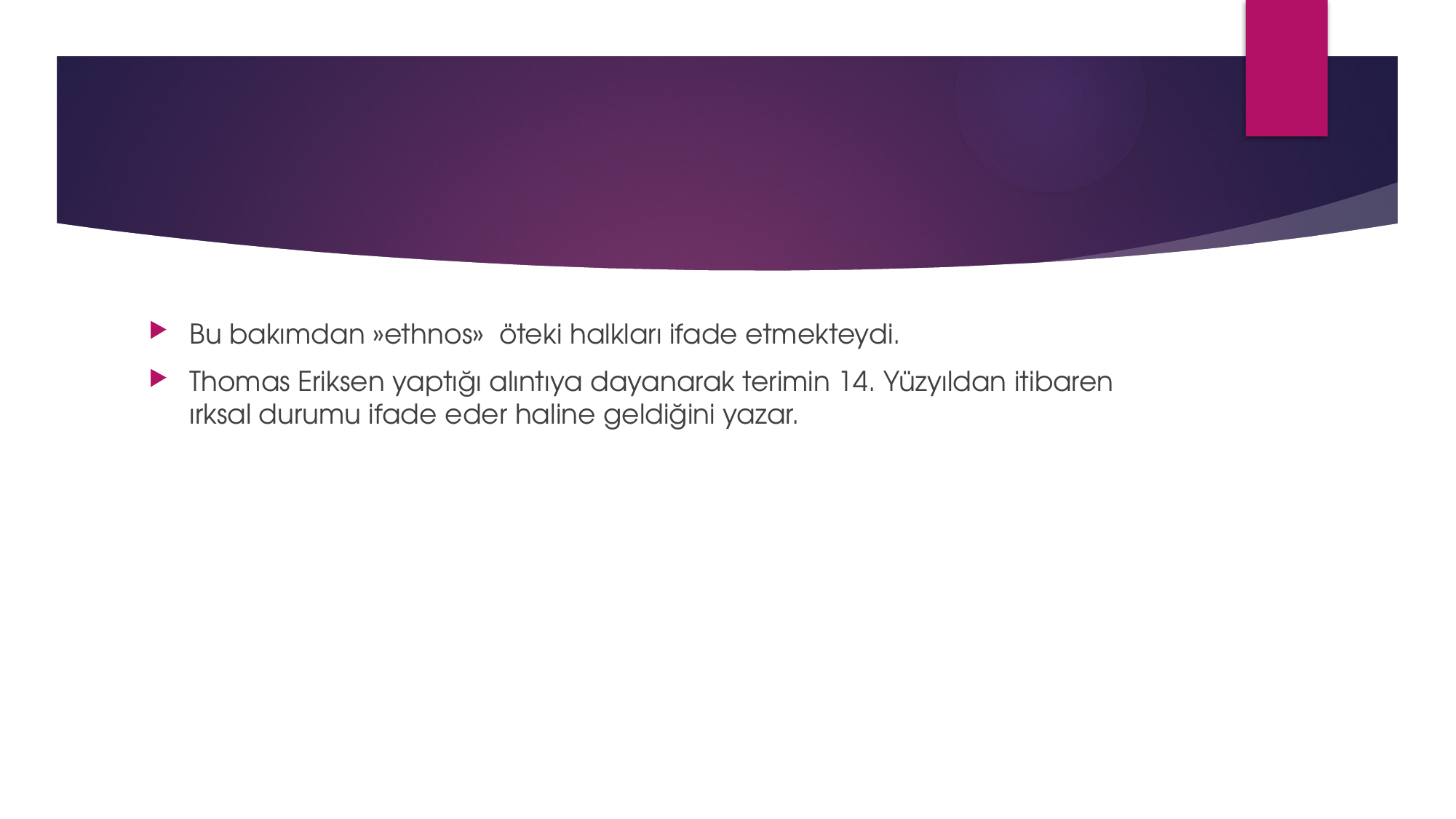

#
Bu bakımdan »ethnos»  öteki halkları ifade etmekteydi.
Thomas Eriksen yaptığı alıntıya dayanarak terimin 14. Yüzyıldan itibaren ırksal durumu ifade eder haline geldiğini yazar.